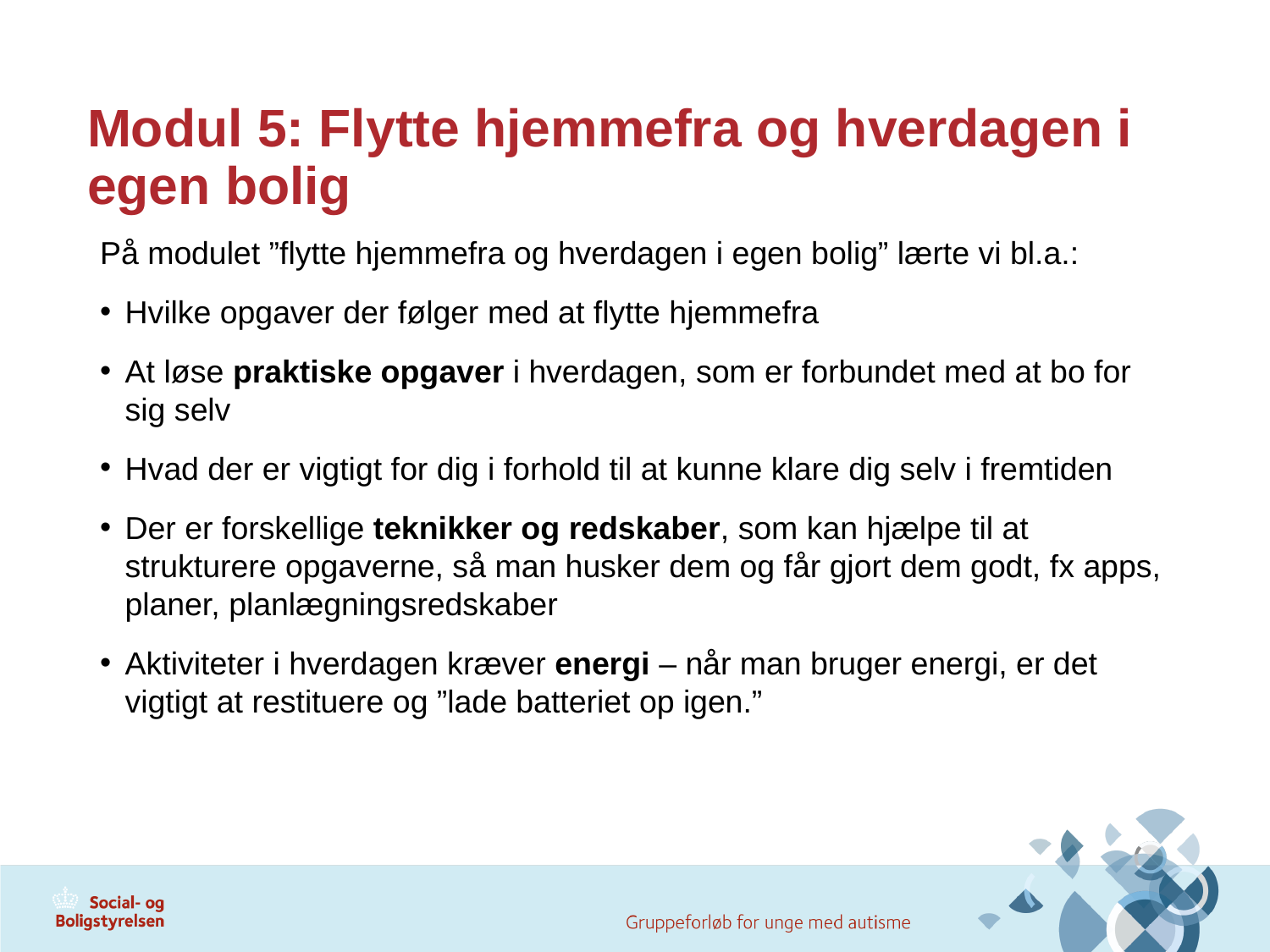

# Modul 5: Flytte hjemmefra og hverdagen i egen bolig
På modulet ”flytte hjemmefra og hverdagen i egen bolig” lærte vi bl.a.:
Hvilke opgaver der følger med at flytte hjemmefra
At løse praktiske opgaver i hverdagen, som er forbundet med at bo for sig selv
Hvad der er vigtigt for dig i forhold til at kunne klare dig selv i fremtiden
Der er forskellige teknikker og redskaber, som kan hjælpe til at strukturere opgaverne, så man husker dem og får gjort dem godt, fx apps, planer, planlægningsredskaber
Aktiviteter i hverdagen kræver energi – når man bruger energi, er det vigtigt at restituere og ”lade batteriet op igen.”